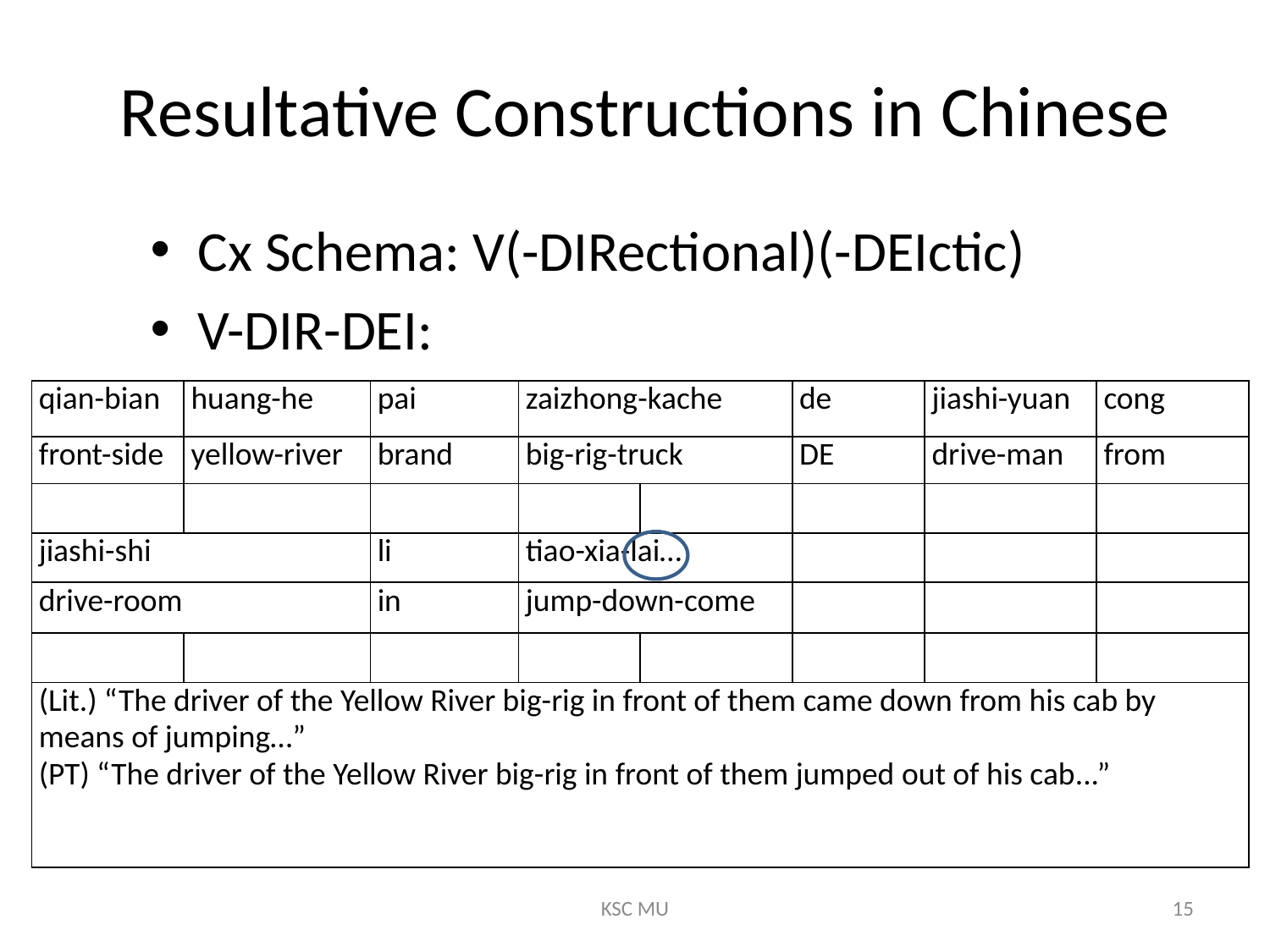

# Resultative Constructions in Chinese
Cx Schema: V(-DIRectional)(-DEIctic)
V-DIR-DEI:
| qian-bian | huang-he | pai | zaizhong-kache |  | de | jiashi-yuan | cong |
| --- | --- | --- | --- | --- | --- | --- | --- |
| front-side | yellow-river | brand | big-rig-truck |  | DE | drive-man | from |
|  |  |  |  |  |  |  |  |
| jiashi-shi |  | li | tiao-xia-lai… |  |  |  |  |
| drive-room |  | in | jump-down-come |  |  |  |  |
|  |  |  |  |  |  |  |  |
| (Lit.) “The driver of the Yellow River big-rig in front of them came down from his cab by means of jumping…” (PT) “The driver of the Yellow River big-rig in front of them jumped out of his cab...” |  |  |  |  |  |  |  |

KSC MU
15